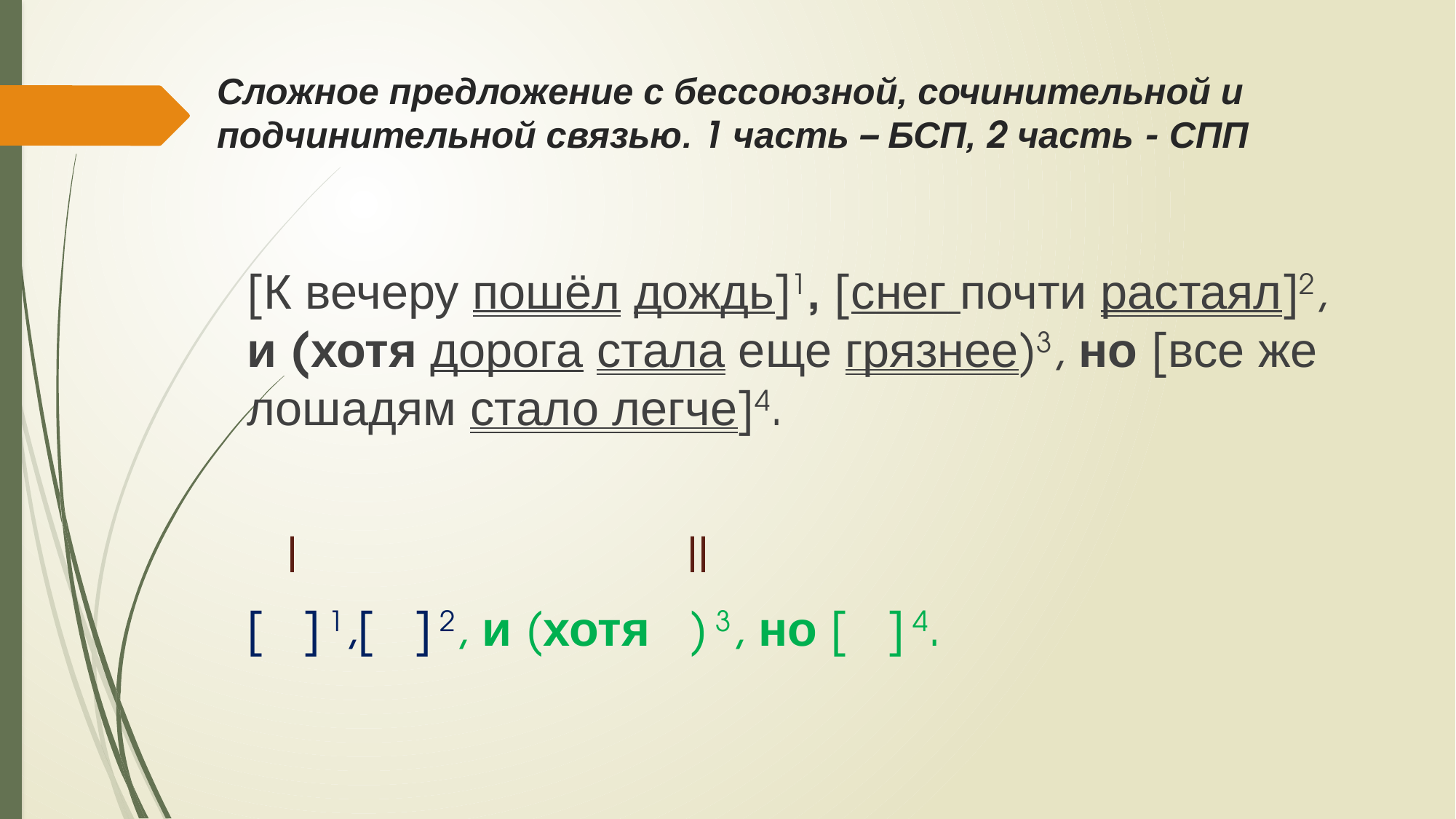

# Сложное предложение с бессоюзной, сочинительной и подчинительной связью. 1 часть – БСП, 2 часть - СПП
[К вечеру пошёл дождь]1, [снег почти растаял]2, и (хотя дорога стала еще грязнее)3, но [все же лошадям стало легче]4.

   I                             II
[   ] 1,[   ] 2, и (хотя   ) 3, но [   ] 4.